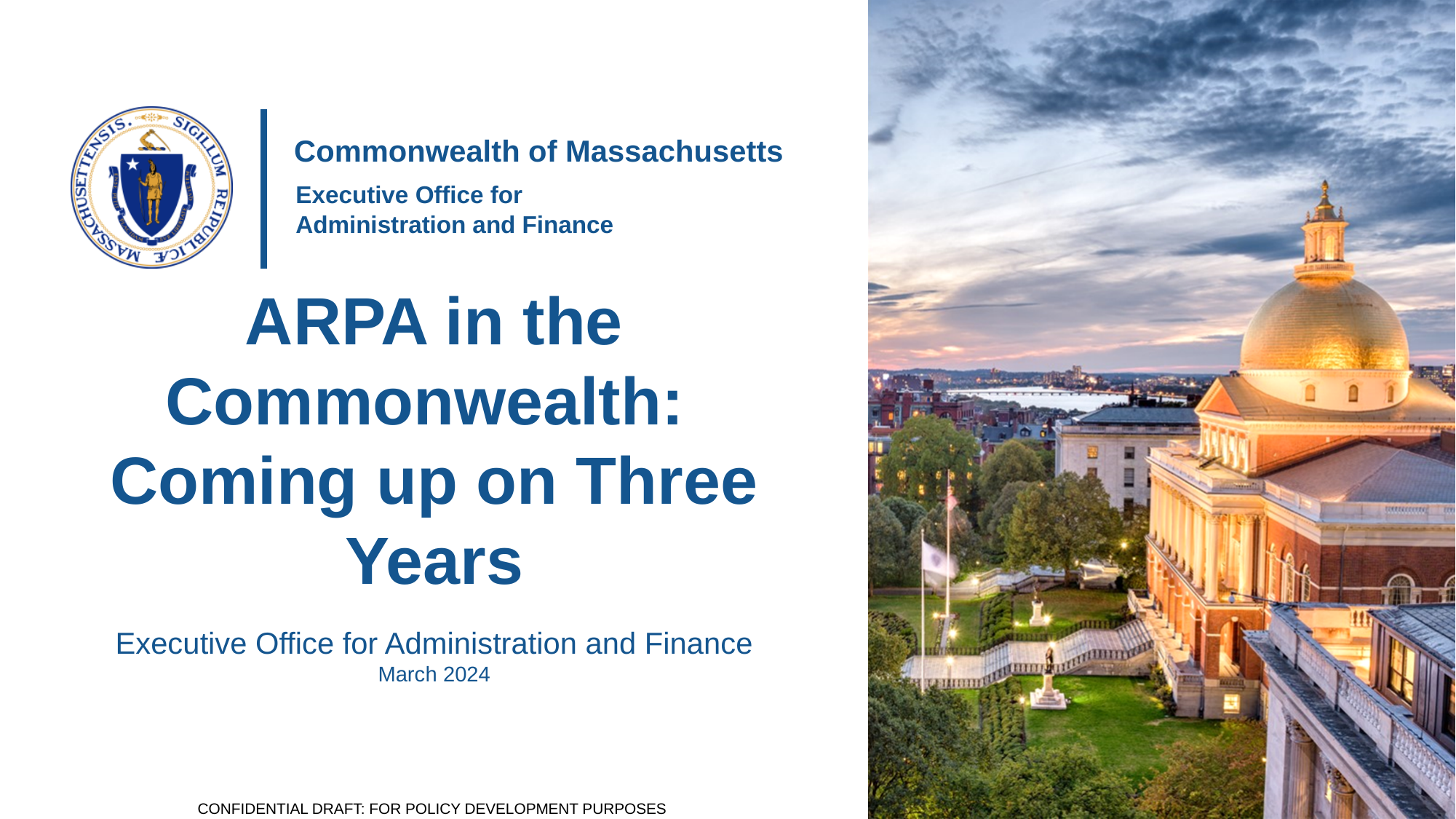

# ARPA in the Commonwealth: Coming up on Three Years
Executive Office for Administration and Finance
March 2024